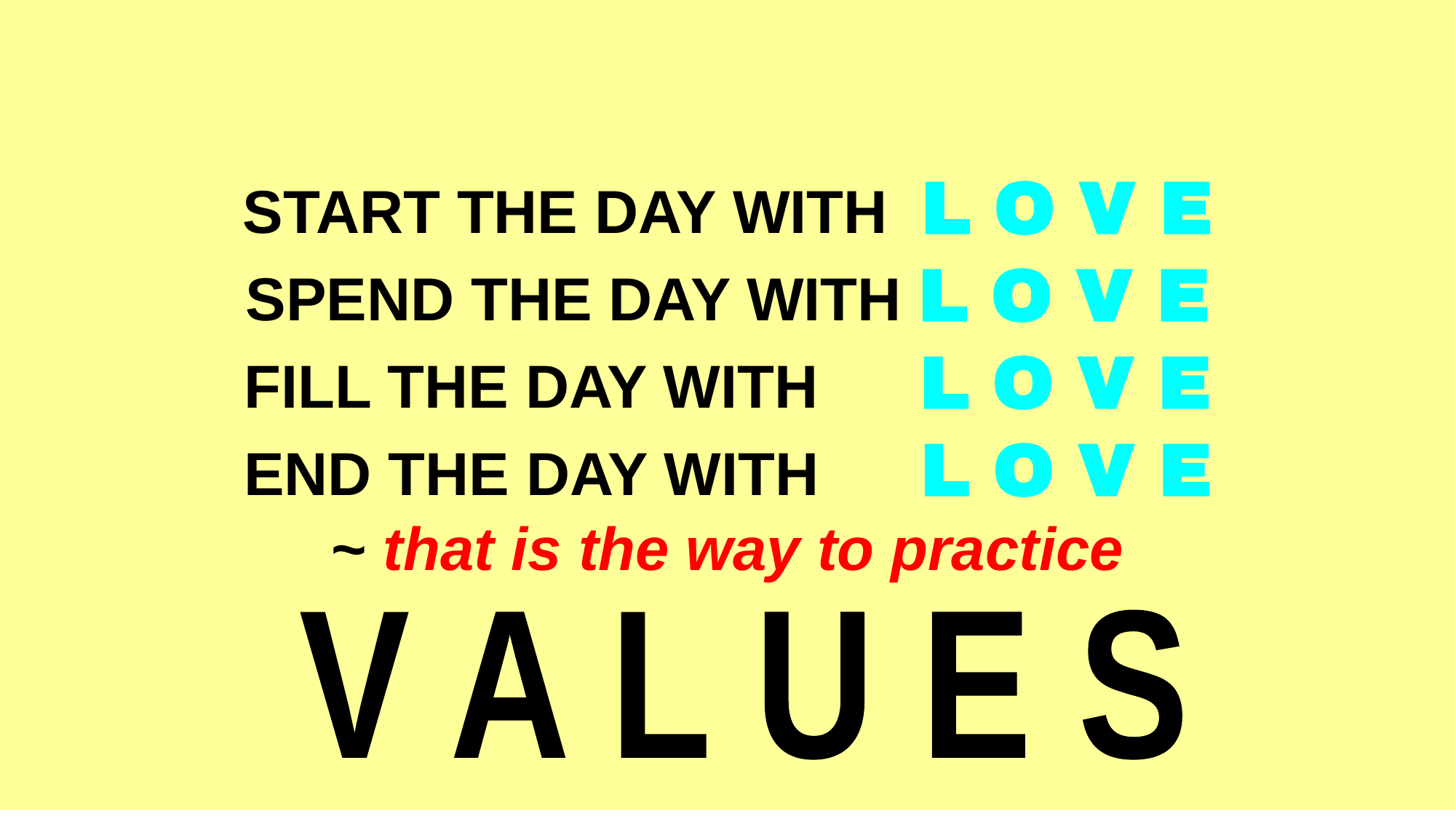

START THE DAY WITH  L O V E
SPEND THE DAY WITH L O V E
FILL THE DAY WITH      L O V E
END THE DAY WITH      L O V E
~ that is the way to practice

V A L U E S
22-Oct-24
58